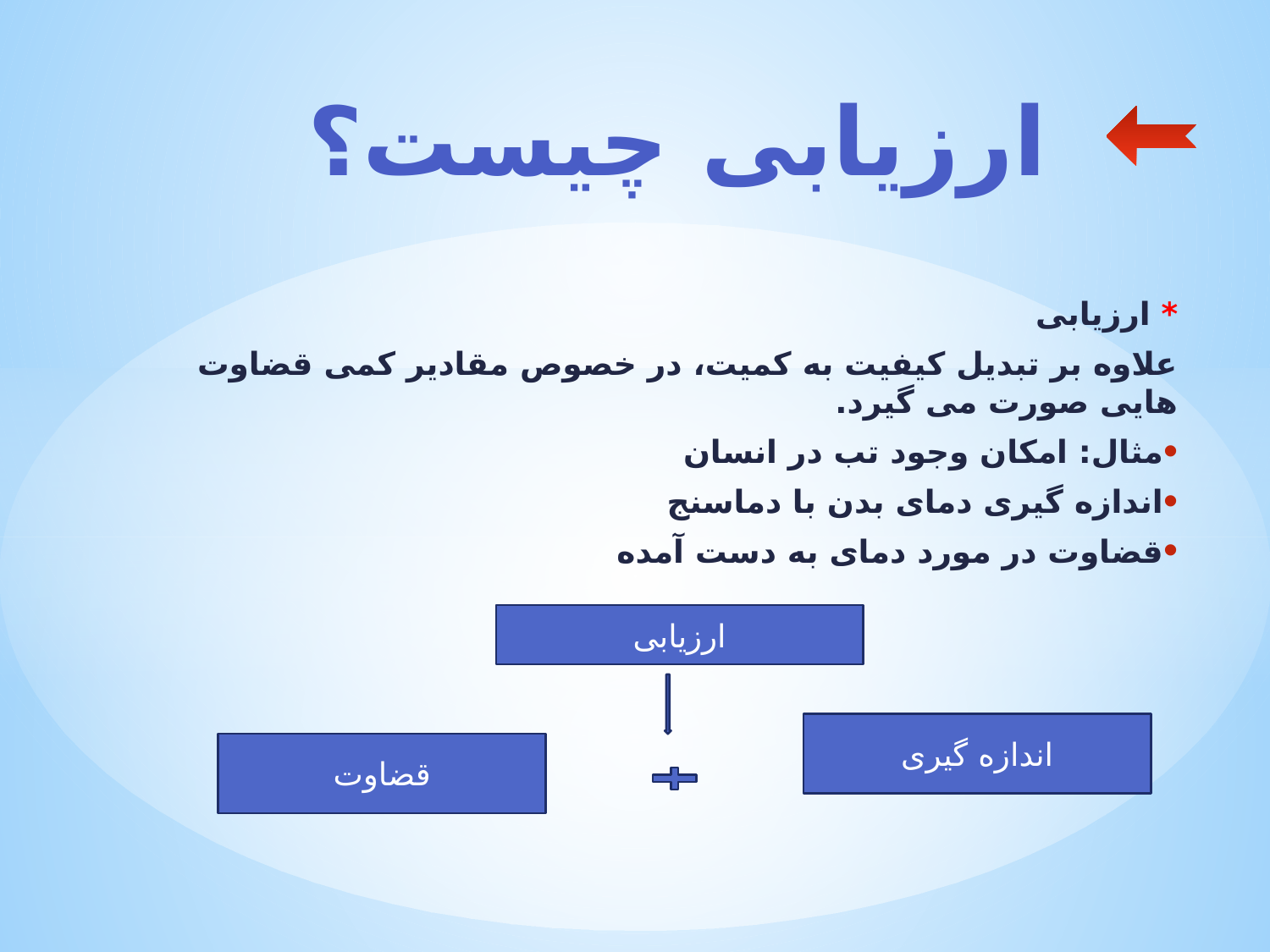

# ارزیابی چیست؟

* ارزیابی
علاوه بر تبدیل کیفیت به کمیت، در خصوص مقادیر کمی قضاوت هایی صورت می گیرد.
مثال: امکان وجود تب در انسان
اندازه گیری دمای بدن با دماسنج
قضاوت در مورد دمای به دست آمده
ارزیابی

اندازه گیری
قضاوت